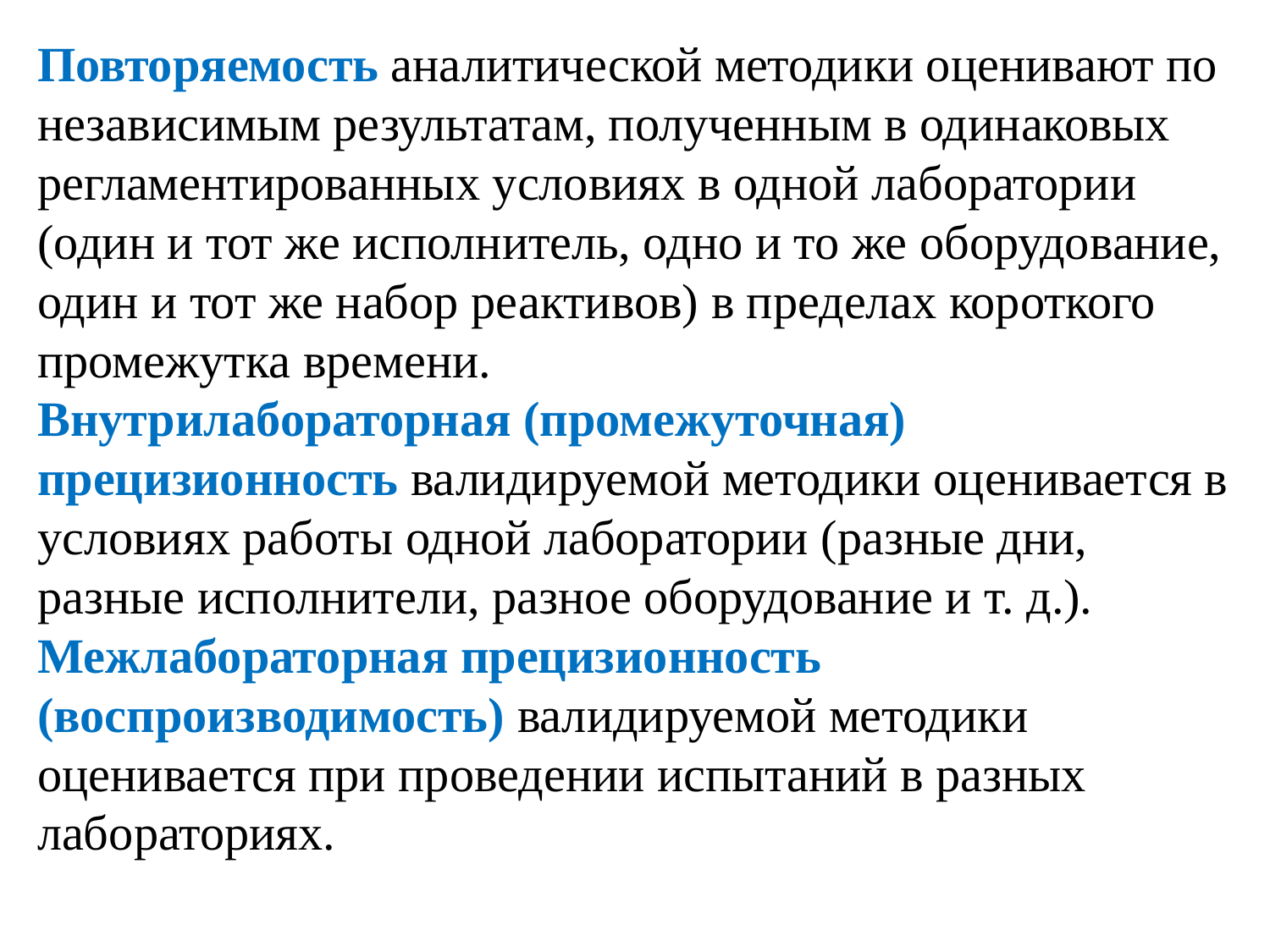

Повторяемость аналитической методики оценивают по независимым результатам, полученным в одинаковых регламентированных условиях в одной лаборатории (один и тот же исполнитель, одно и то же оборудование, один и тот же набор реактивов) в пределах короткого промежутка времени.
Внутрилабораторная (промежуточная) прецизионность валидируемой методики оценивается в условиях работы одной лаборатории (разные дни, разные исполнители, разное оборудование и т. д.).
Межлабораторная прецизионность (воспроизводимость) валидируемой методики оценивается при проведении испытаний в разных лабораториях.